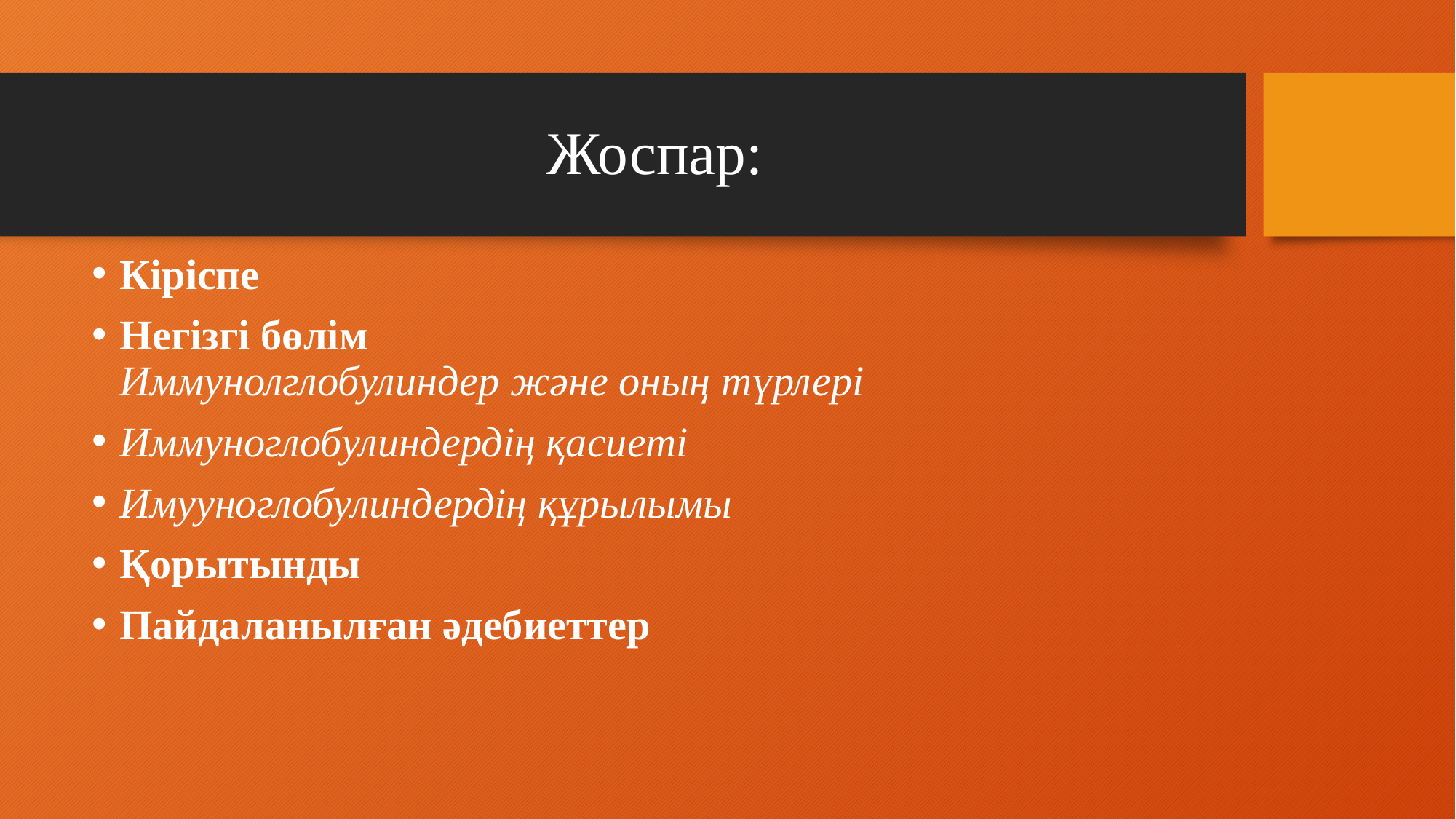

# Жоспар:
Кіріспе
Негізгі бөлім
Иммунолглобулиндер және оның түрлері
Иммуноглобулиндердің қасиеті
Имууноглобулиндердің құрылымы
Қорытынды
Пайдаланылған әдебиеттер